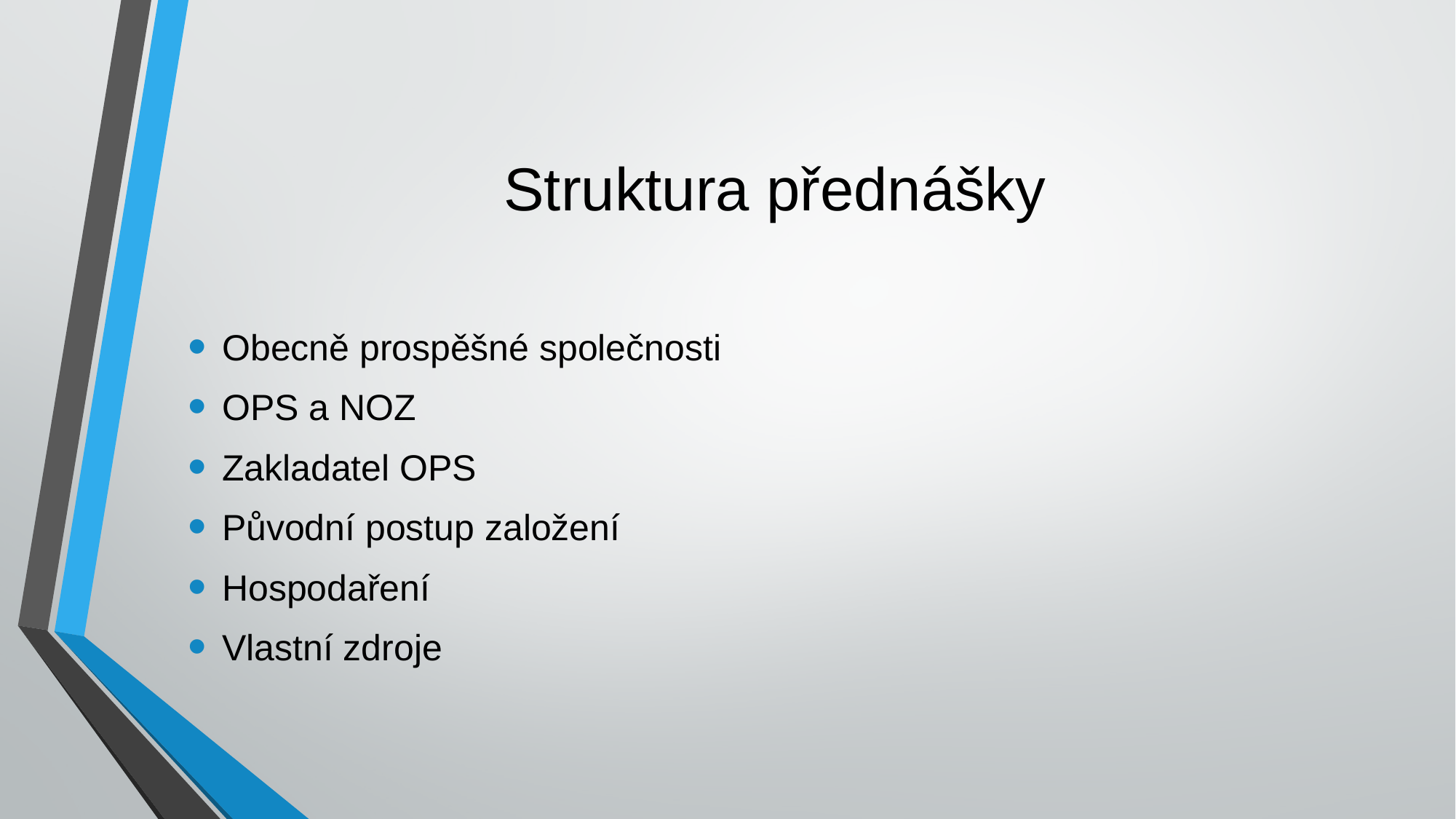

# Struktura přednášky
Obecně prospěšné společnosti
OPS a NOZ
Zakladatel OPS
Původní postup založení
Hospodaření
Vlastní zdroje